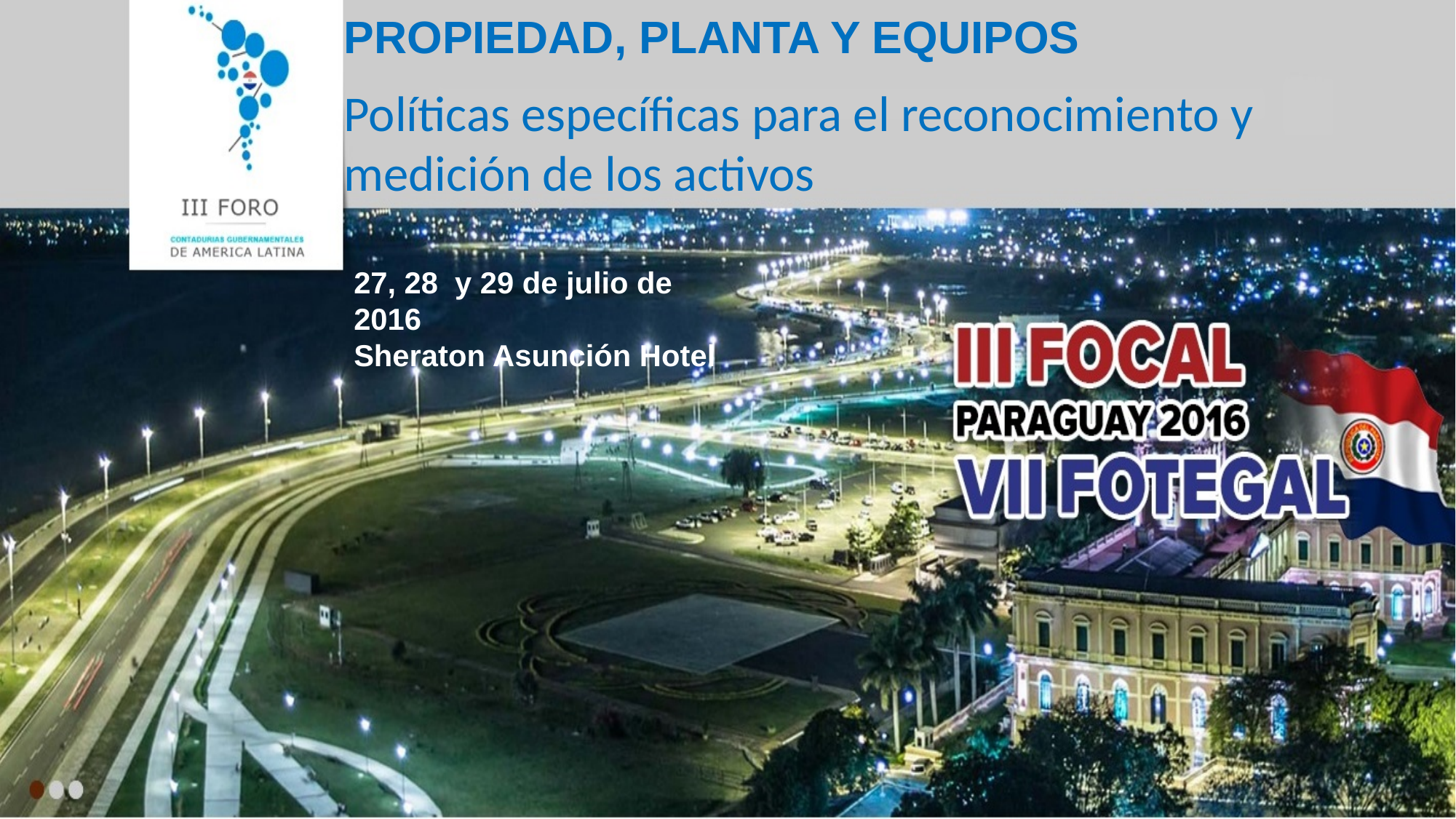

# PROPIEDAD, PLANTA Y EQUIPOS Políticas específicas para el reconocimiento y medición de los activos
27, 28  y 29 de julio de 2016
Sheraton Asunción Hotel